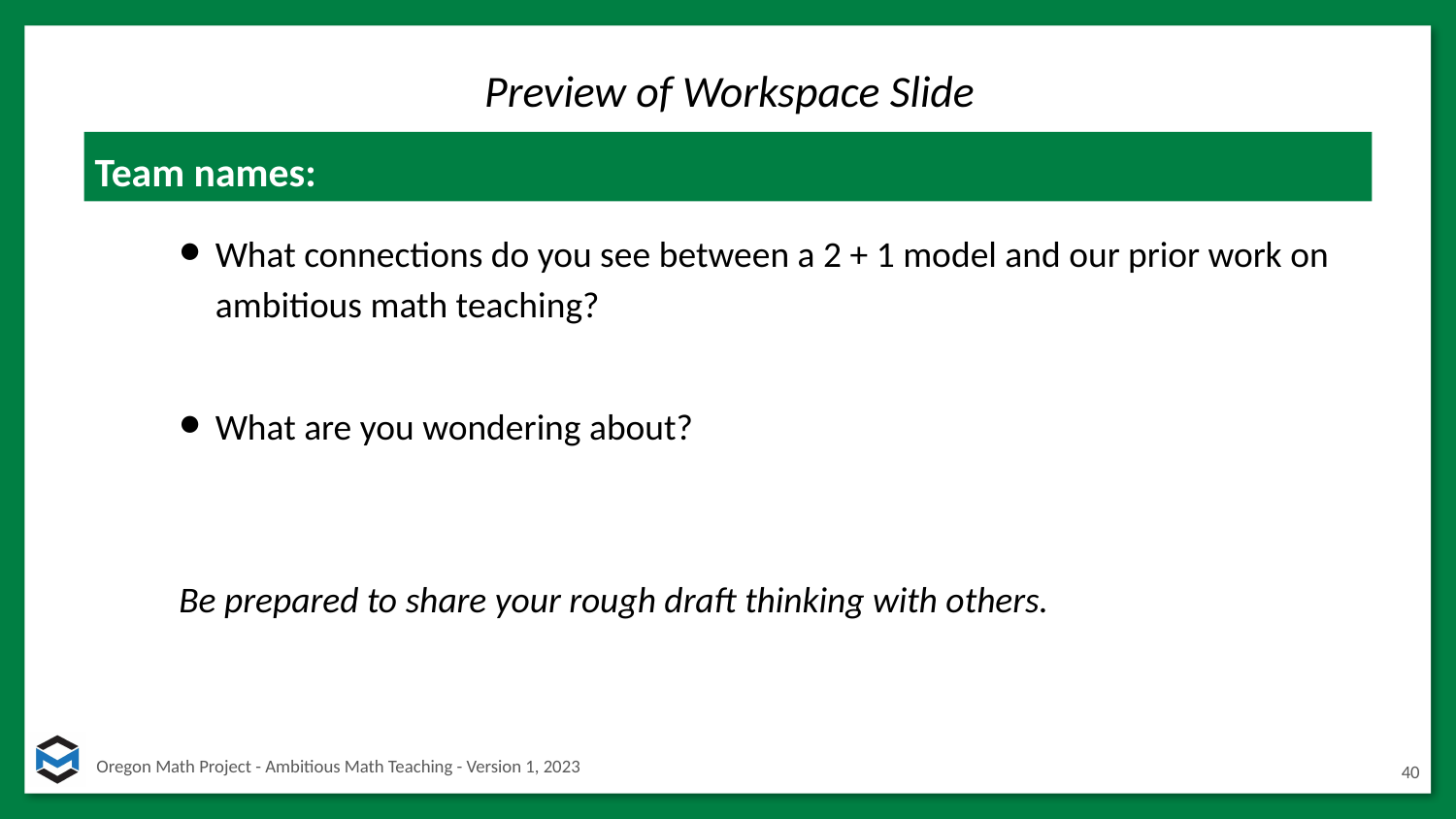

# Preview of Workspace Slide
Team names:
What connections do you see between a 2 + 1 model and our prior work on ambitious math teaching?

What are you wondering about?

Be prepared to share your rough draft thinking with others.
40